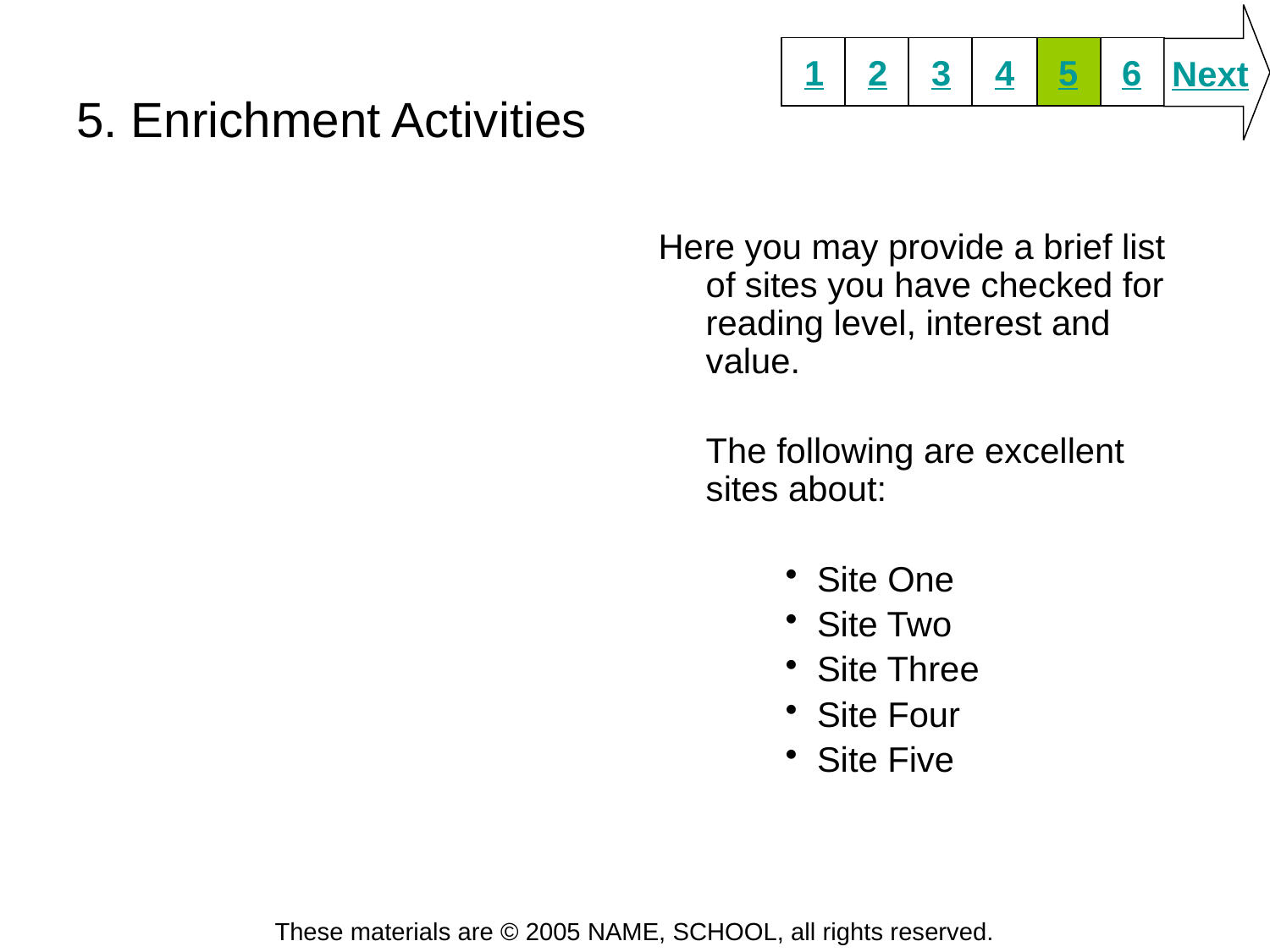

Next
1
2
3
4
5
6
# 5. Enrichment Activities

Here you may provide a brief list of sites you have checked for reading level, interest and value.

	The following are excellent sites about:

Site One
Site Two
Site Three
Site Four
Site Five

These materials are © 2005 NAME, SCHOOL, all rights reserved.